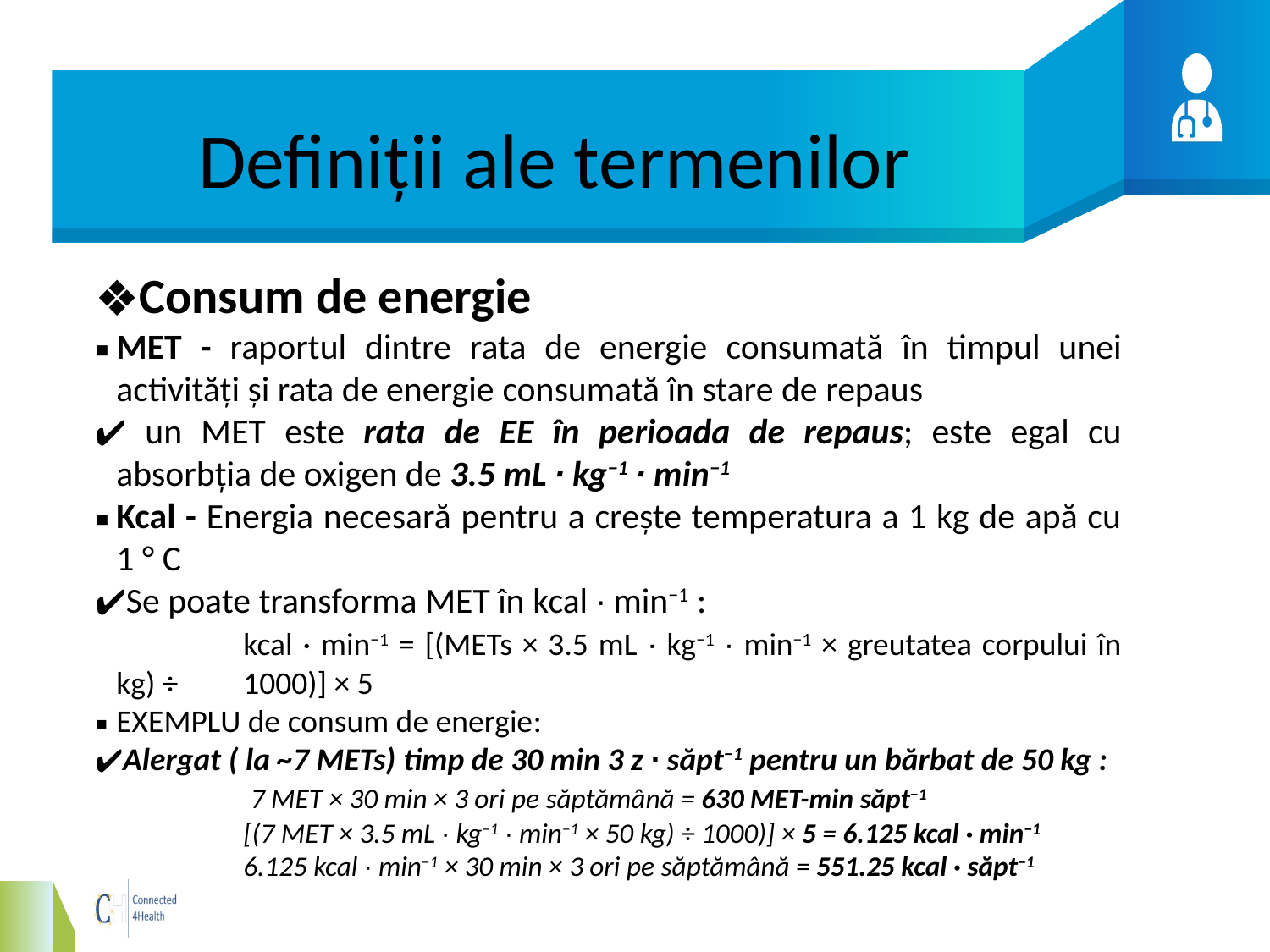

# Definiții ale termenilor
Consum de energie
MET - raportul dintre rata de energie consumată în timpul unei activități și rata de energie consumată în stare de repaus
 un MET este rata de EE în perioada de repaus; este egal cu absorbția de oxigen de 3.5 mL ∙ kg−1 ∙ min−1
Kcal - Energia necesară pentru a crește temperatura a 1 kg de apă cu 1 ° C
Se poate transforma MET în kcal ∙ min−1 :
	kcal · min−1 = [(METs × 3.5 mL ∙ kg−1 ∙ min−1 × greutatea corpului în kg) ÷ 	1000)] × 5
EXEMPLU de consum de energie:
Alergat ( la ~7 METs) timp de 30 min 3 z ∙ săpt−1 pentru un bărbat de 50 kg :
	 7 MET × 30 min × 3 ori pe săptămână = 630 MET-min săpt−1
	[(7 MET × 3.5 mL ∙ kg−1 ∙ min−1 × 50 kg) ÷ 1000)] × 5 = 6.125 kcal · min−1
	6.125 kcal ∙ min−1 × 30 min × 3 ori pe săptămână = 551.25 kcal · săpt−1